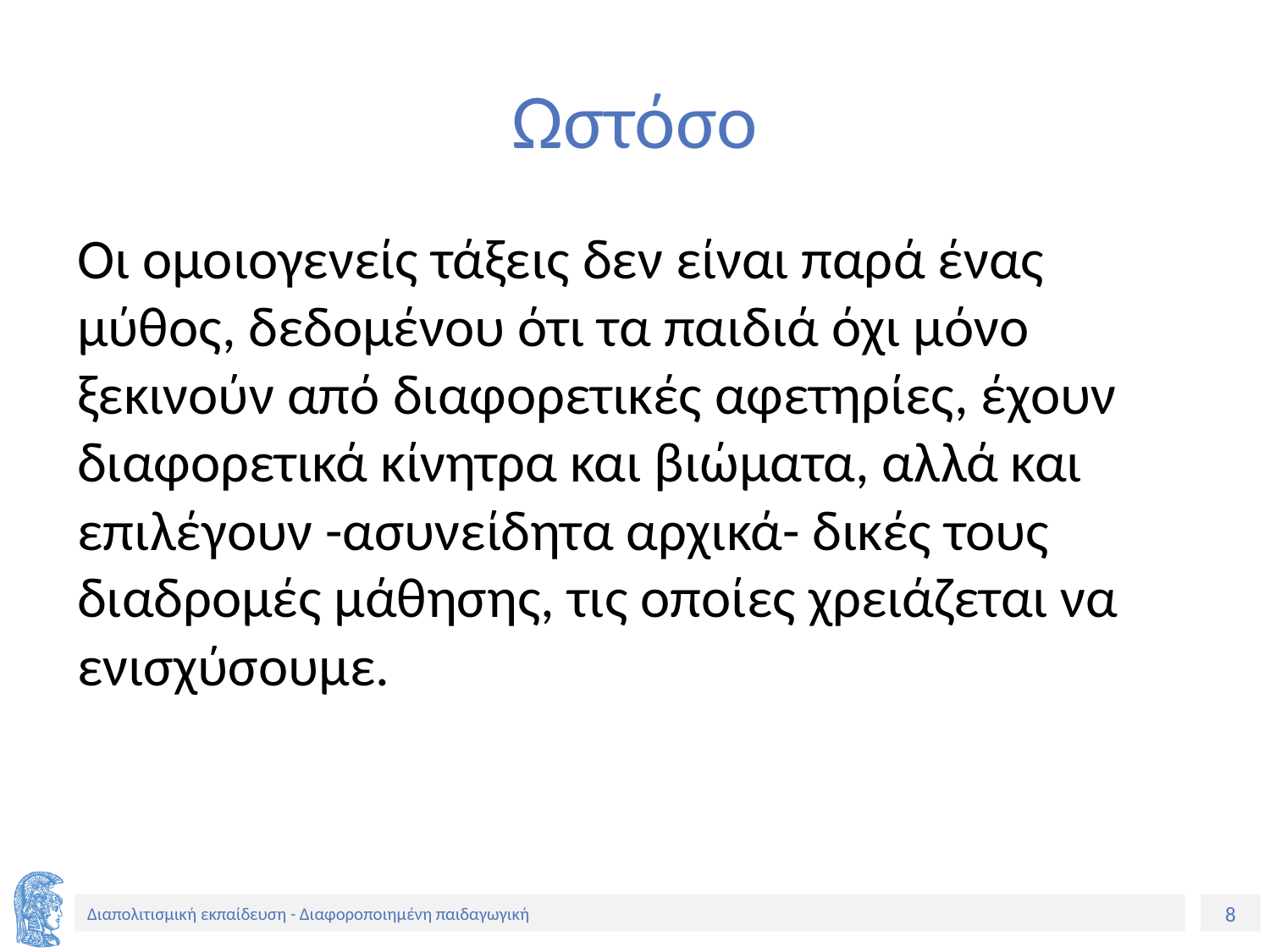

# Ωστόσο
Οι ομοιογενείς τάξεις δεν είναι παρά ένας μύθος, δεδομένου ότι τα παιδιά όχι μόνο ξεκινούν από διαφορετικές αφετηρίες, έχουν διαφορετικά κίνητρα και βιώματα, αλλά και επιλέγουν -ασυνείδητα αρχικά- δικές τους διαδρομές μάθησης, τις οποίες χρειάζεται να ενισχύσουμε.